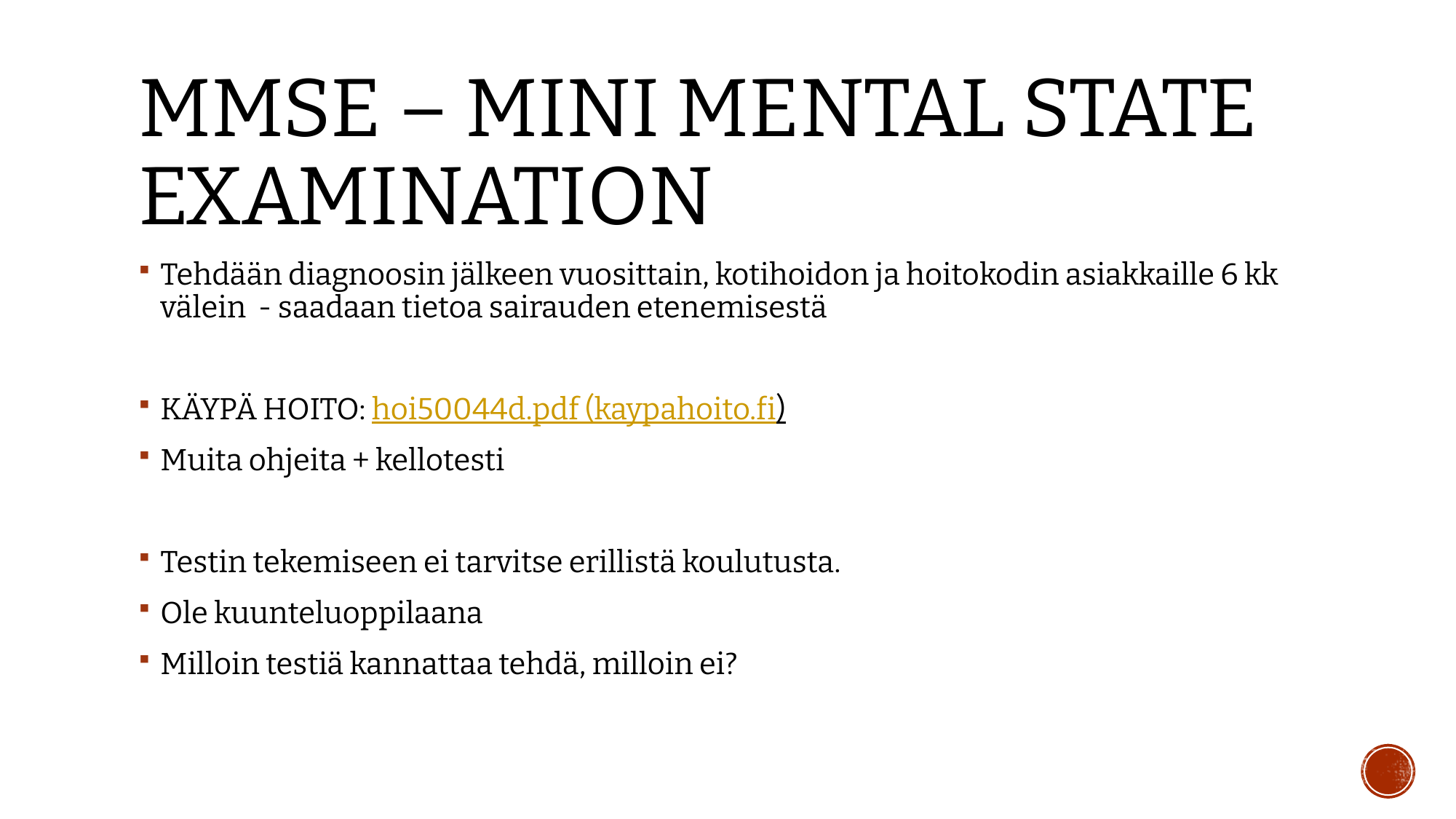

# Mmse – mini mental state EXAMINATION
Tehdään diagnoosin jälkeen vuosittain, kotihoidon ja hoitokodin asiakkaille 6 kk välein  - saadaan tietoa sairauden etenemisestä

KÄYPÄ HOITO: hoi50044d.pdf (kaypahoito.fi)
Muita ohjeita + kellotesti

Testin tekemiseen ei tarvitse erillistä koulutusta.
Ole kuunteluoppilaana
Milloin testiä kannattaa tehdä, milloin ei?